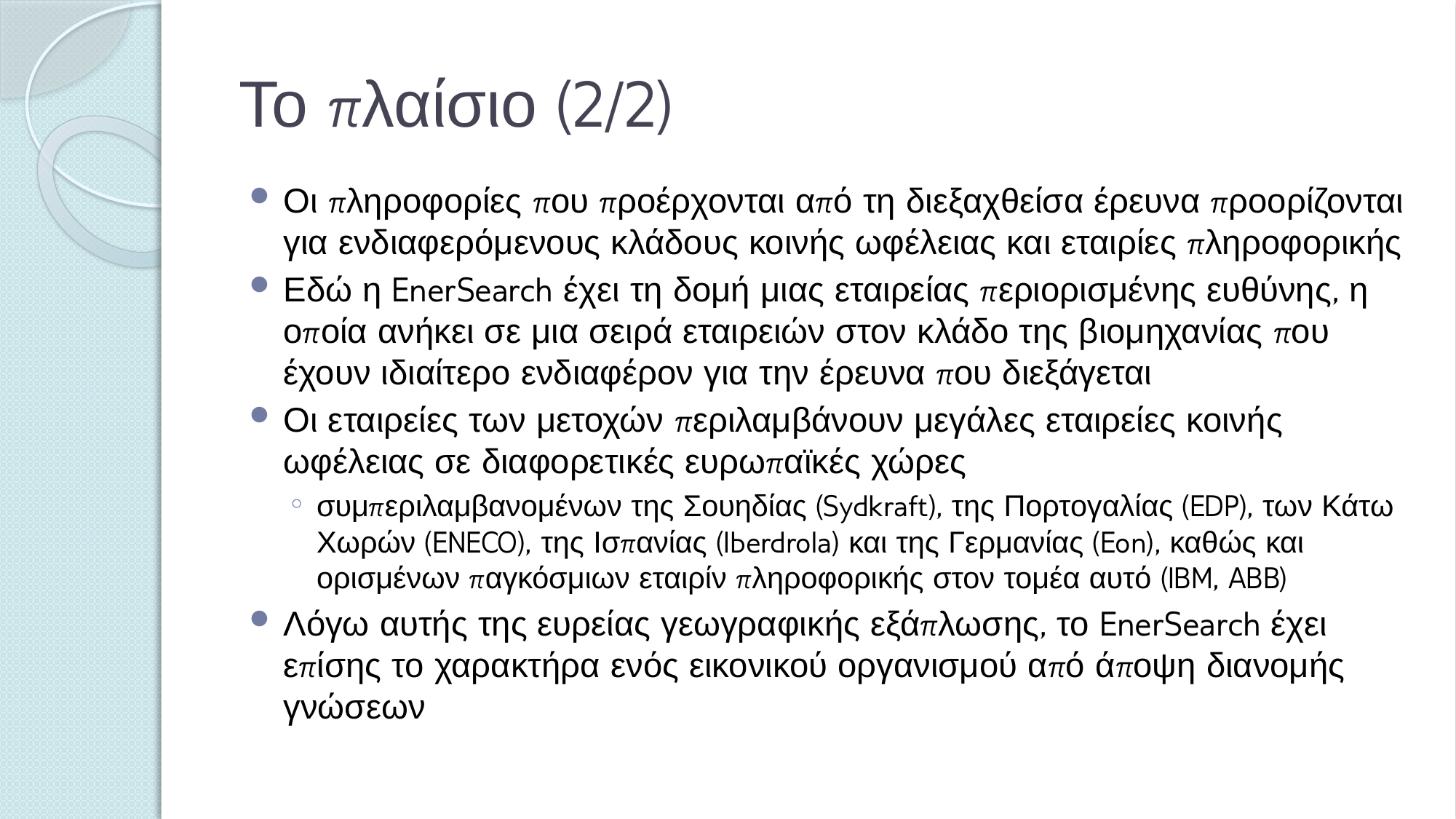

# Το πλαίσιο (2/2)
Οι πληροφορίες που προέρχονται από τη διεξαχθείσα έρευνα προορίζονται για ενδιαφερόμενους κλάδους κοινής ωφέλειας και εταιρίες πληροφορικής
Εδώ η EnerSearch έχει τη δομή μιας εταιρείας περιορισμένης ευθύνης, η οποία ανήκει σε μια σειρά εταιρειών στον κλάδο της βιομηχανίας που έχουν ιδιαίτερο ενδιαφέρον για την έρευνα που διεξάγεται
Οι εταιρείες των μετοχών περιλαμβάνουν μεγάλες εταιρείες κοινής ωφέλειας σε διαφορετικές ευρωπαϊκές χώρες
συμπεριλαμβανομένων της Σουηδίας (Sydkraft), της Πορτογαλίας (EDP), των Κάτω Χωρών (ENECO), της Ισπανίας (Iberdrola) και της Γερμανίας (Eon), καθώς και ορισμένων παγκόσμιων εταιρίν πληροφορικής στον τομέα αυτό (IBM, ABB)
Λόγω αυτής της ευρείας γεωγραφικής εξάπλωσης, το EnerSearch έχει επίσης το χαρακτήρα ενός εικονικού οργανισμού από άποψη διανομής γνώσεων